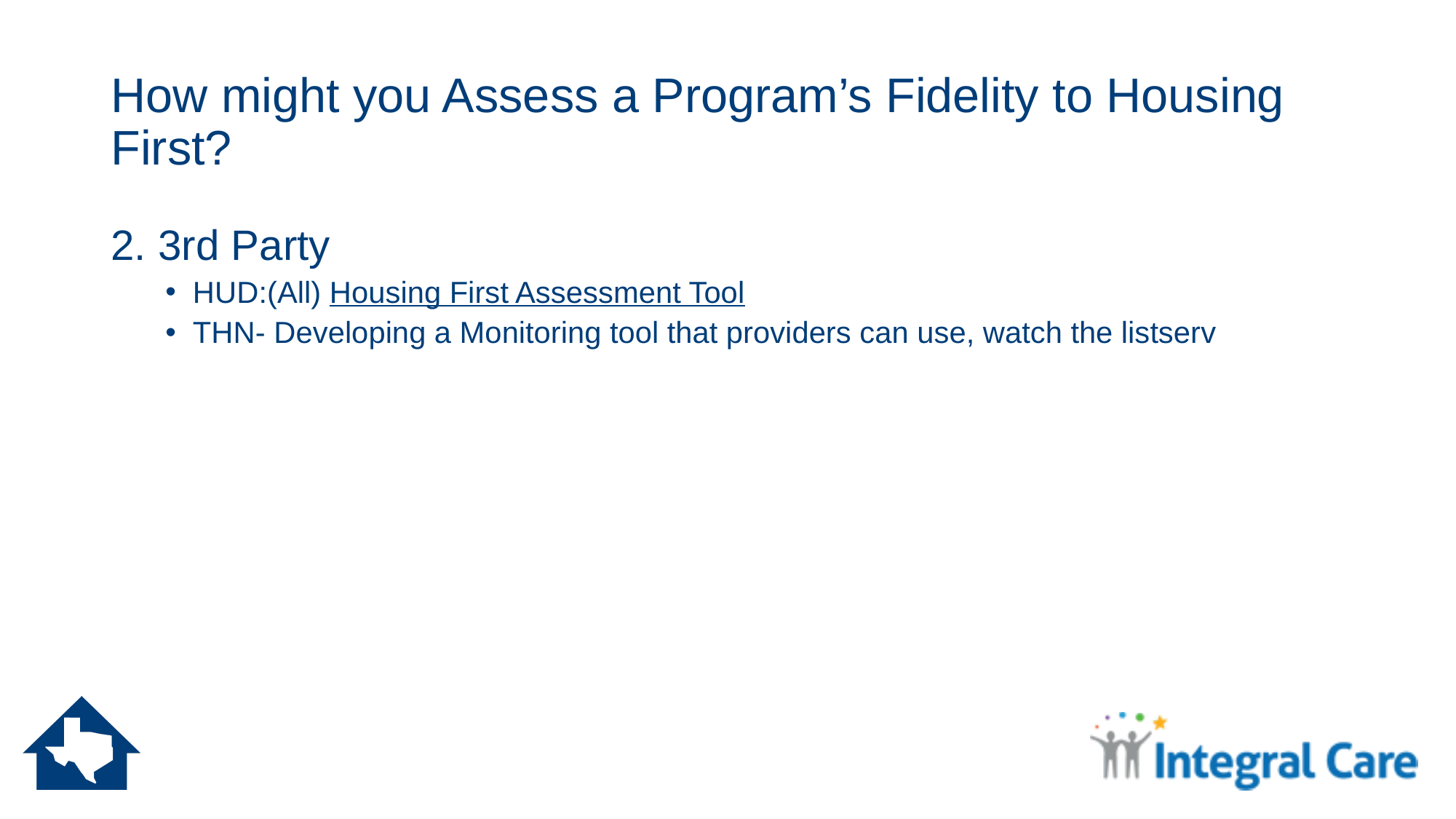

# How might you Assess a Program’s Fidelity to Housing First?
2. 3rd Party
HUD:(All) Housing First Assessment Tool
THN- Developing a Monitoring tool that providers can use, watch the listserv